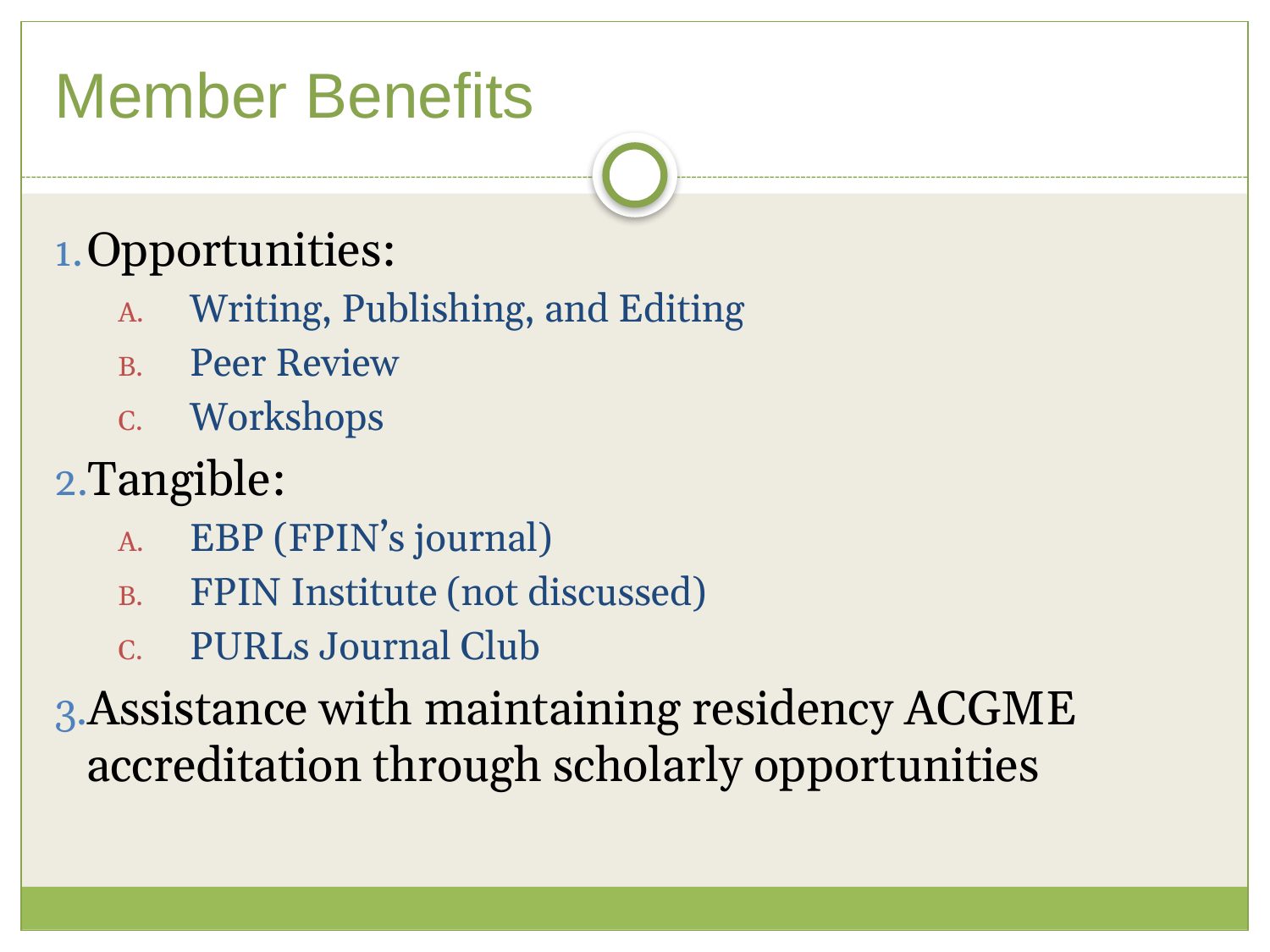

# Member Benefits
Opportunities:
Writing, Publishing, and Editing
Peer Review
Workshops
Tangible:
EBP (FPIN’s journal)
FPIN Institute (not discussed)
PURLs Journal Club
Assistance with maintaining residency ACGME accreditation through scholarly opportunities